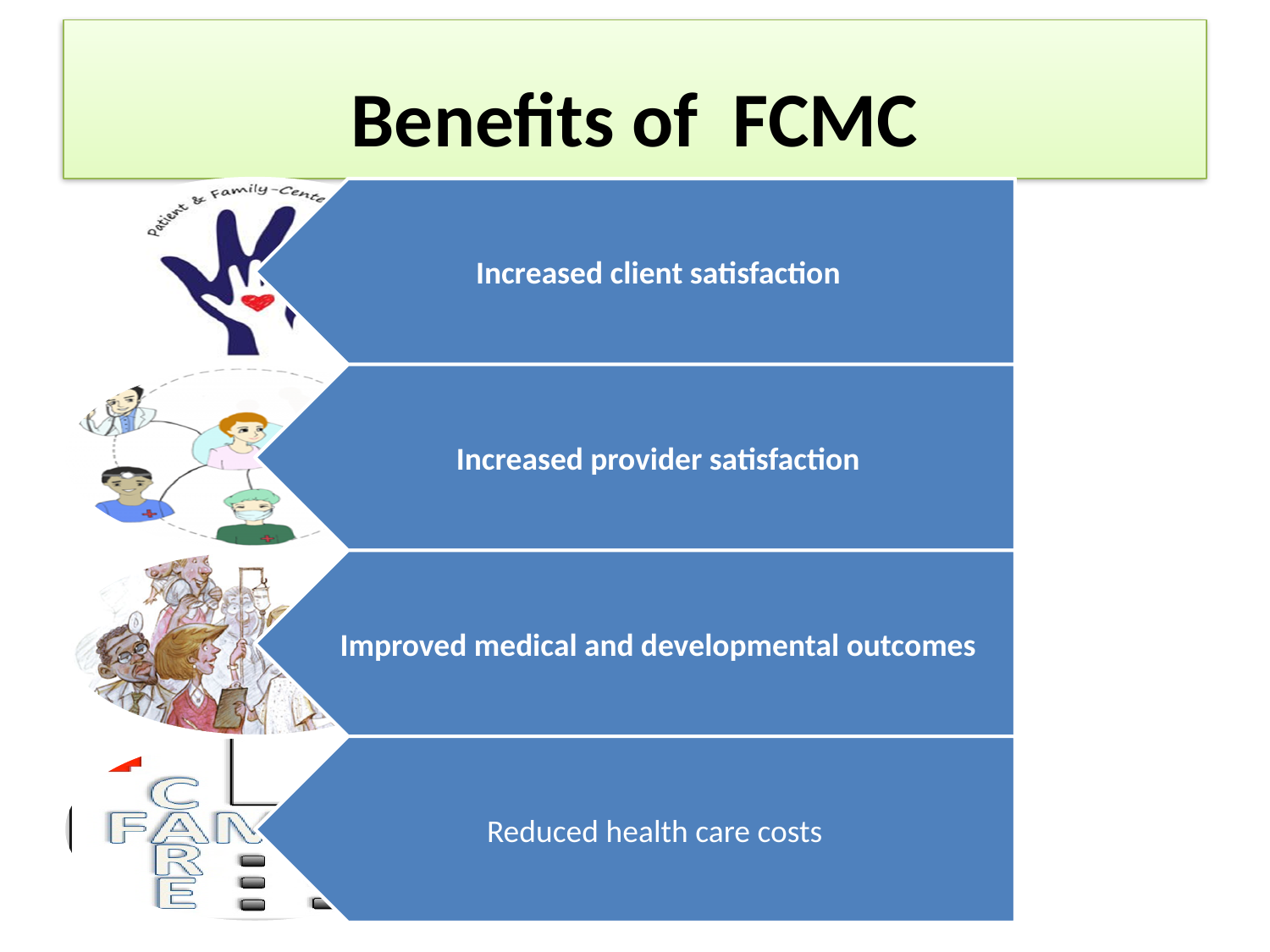

# Benefits of  FCMC
Increased client satisfaction
Increased provider satisfaction
Improved medical and developmental outcomes
Reduced health care costs